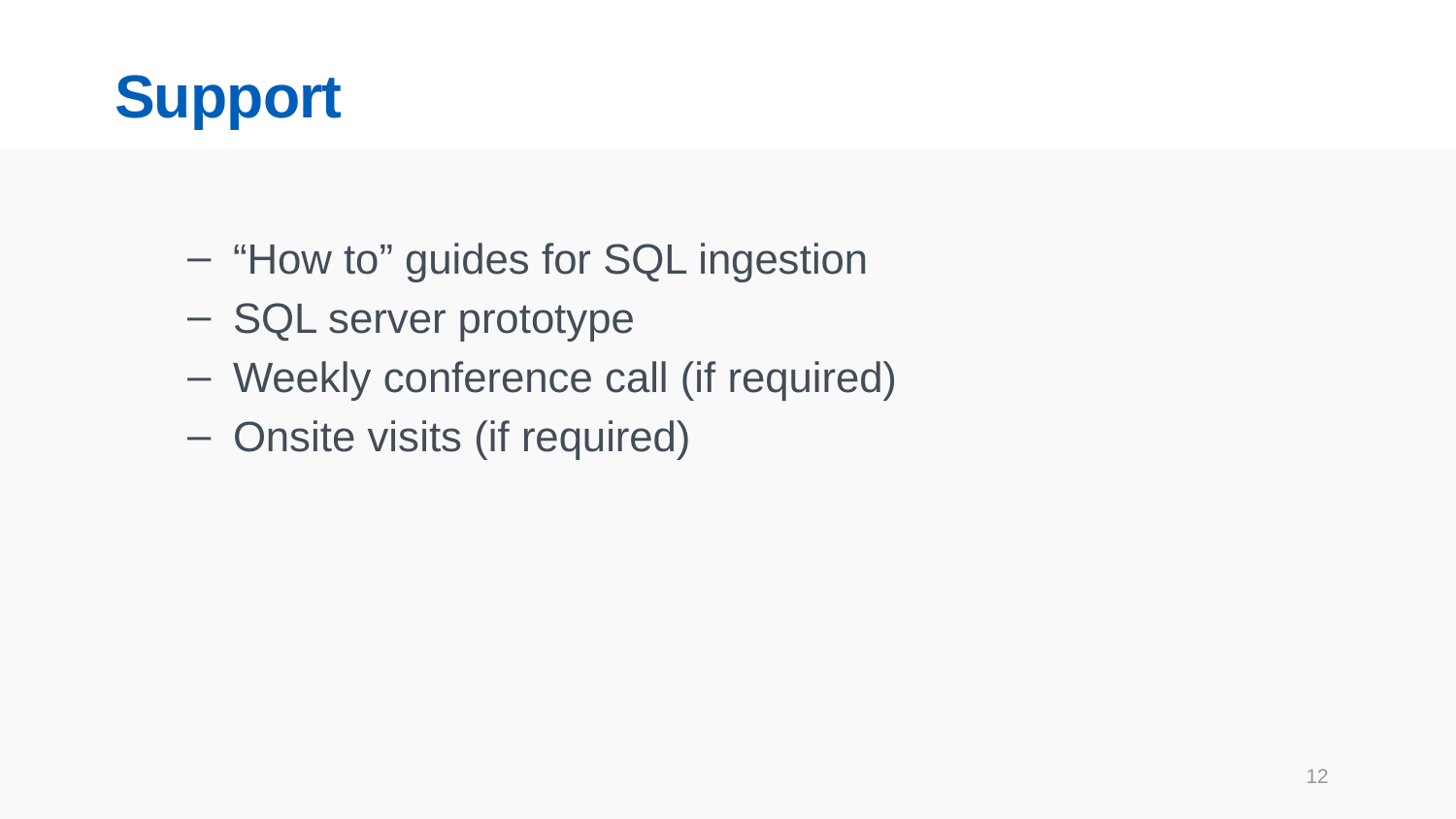

# Support

“How to” guides for SQL ingestion
SQL server prototype
Weekly conference call (if required)
Onsite visits (if required)
12